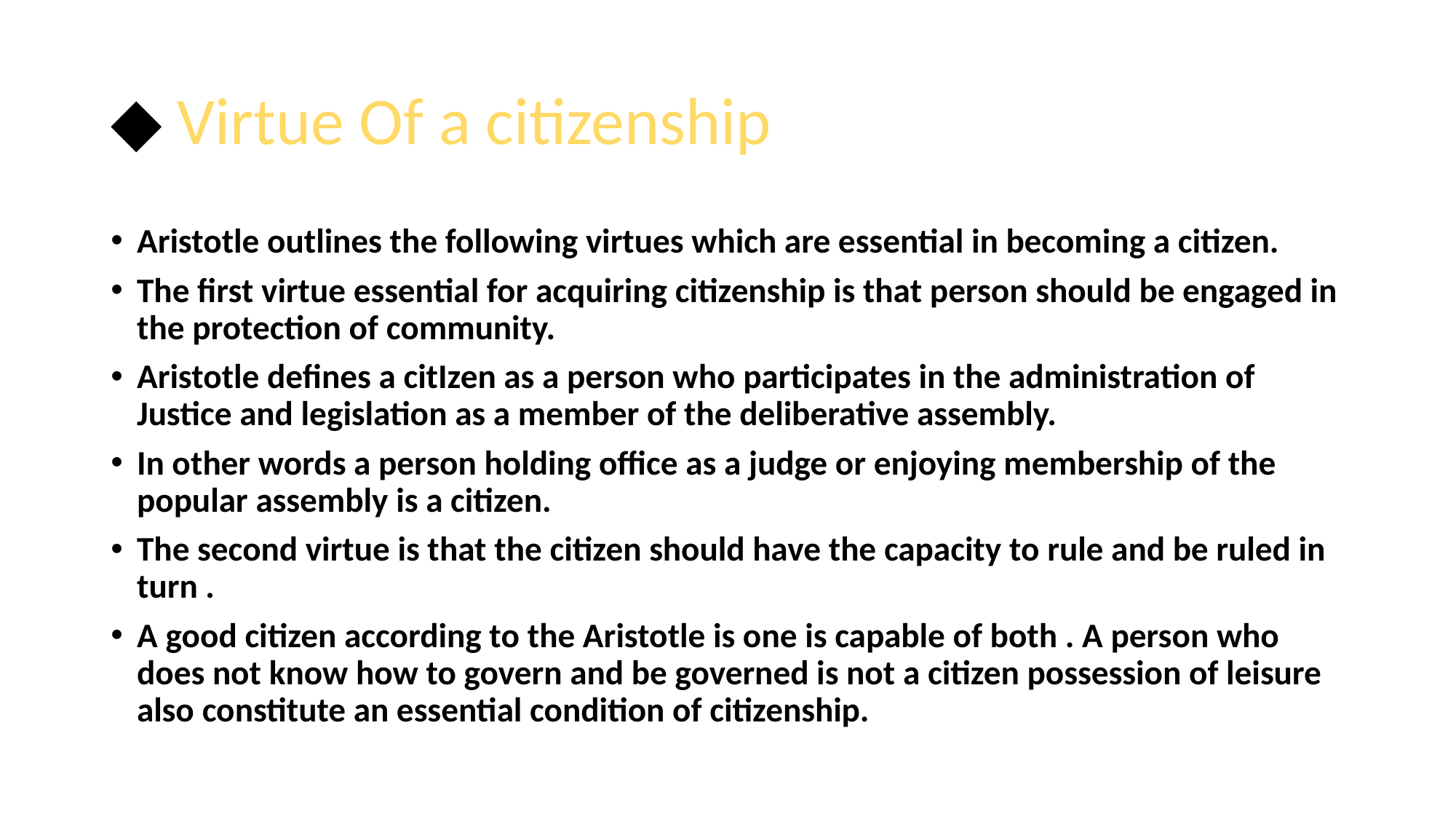

# ◆ Virtue Of a citizenship
Aristotle outlines the following virtues which are essential in becoming a citizen.
The first virtue essential for acquiring citizenship is that person should be engaged in the protection of community.
Aristotle defines a citIzen as a person who participates in the administration of Justice and legislation as a member of the deliberative assembly.
In other words a person holding office as a judge or enjoying membership of the popular assembly is a citizen.
The second virtue is that the citizen should have the capacity to rule and be ruled in turn .
A good citizen according to the Aristotle is one is capable of both . A person who does not know how to govern and be governed is not a citizen possession of leisure also constitute an essential condition of citizenship.